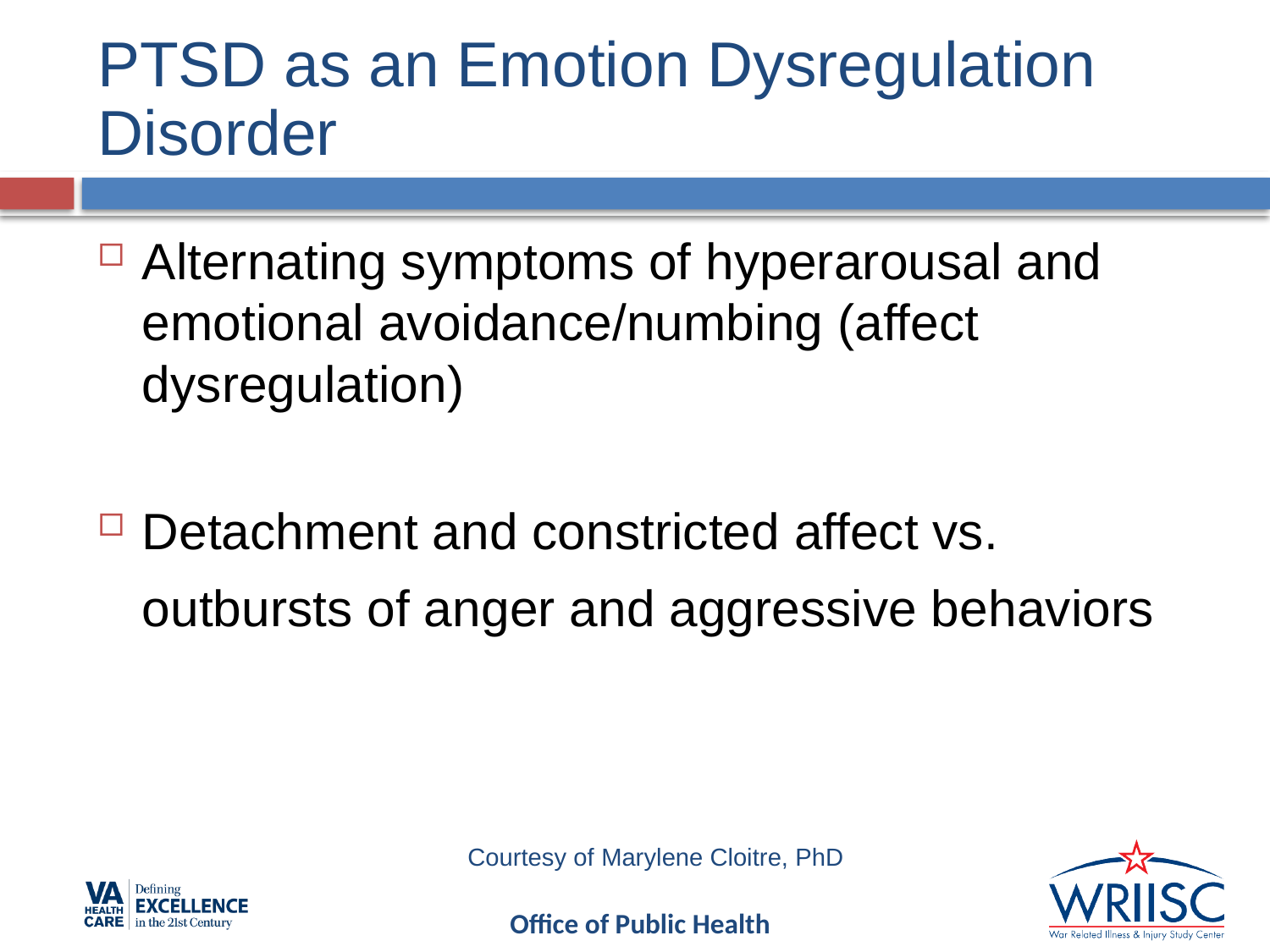

# PTSD as an Emotion Dysregulation Disorder
Alternating symptoms of hyperarousal and emotional avoidance/numbing (affect dysregulation)

Detachment and constricted affect vs. outbursts of anger and aggressive behaviors

Courtesy of Marylene Cloitre, PhD